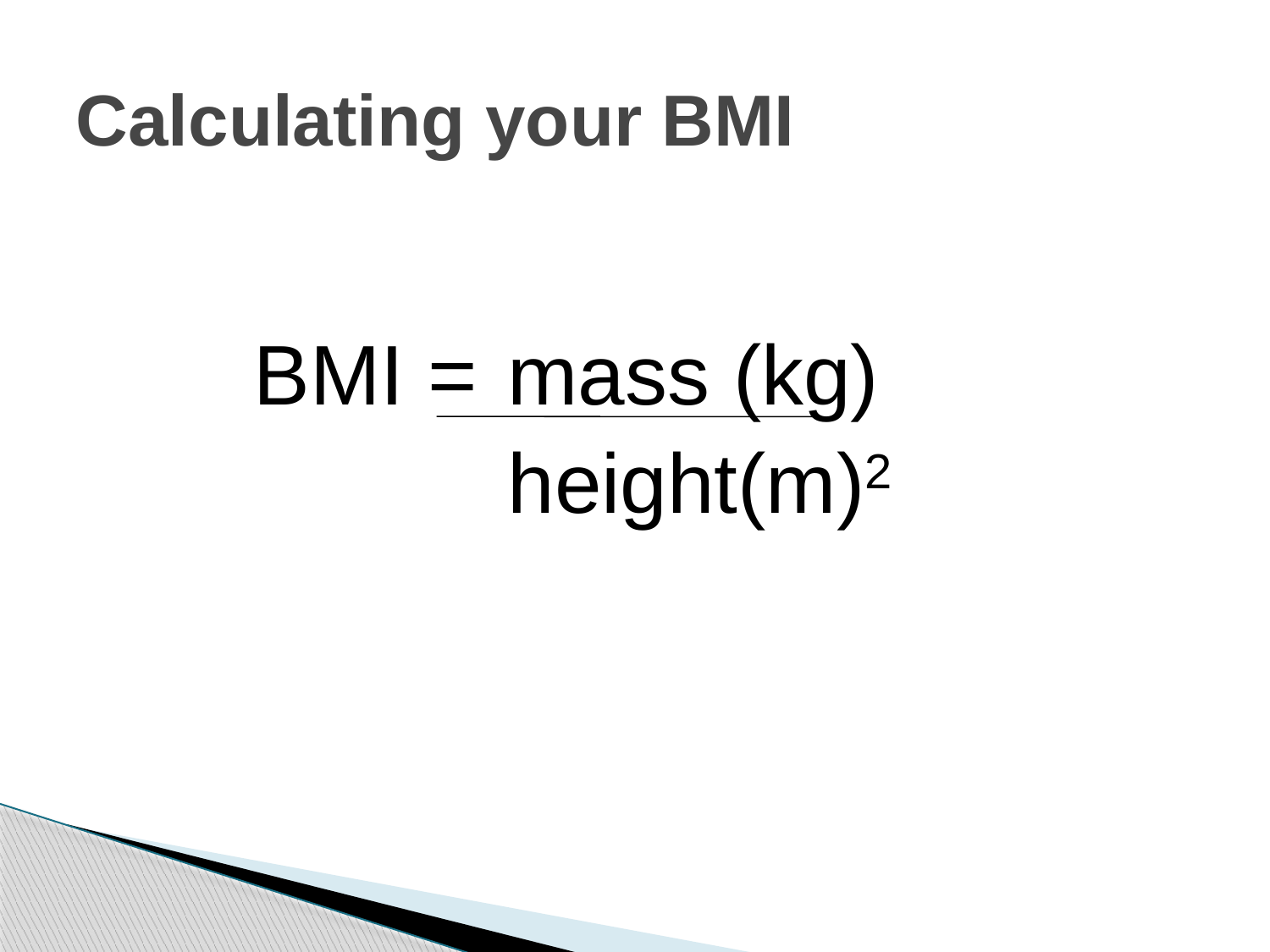

# Calculating your BMI

		BMI =	mass (kg)
				height(m)2